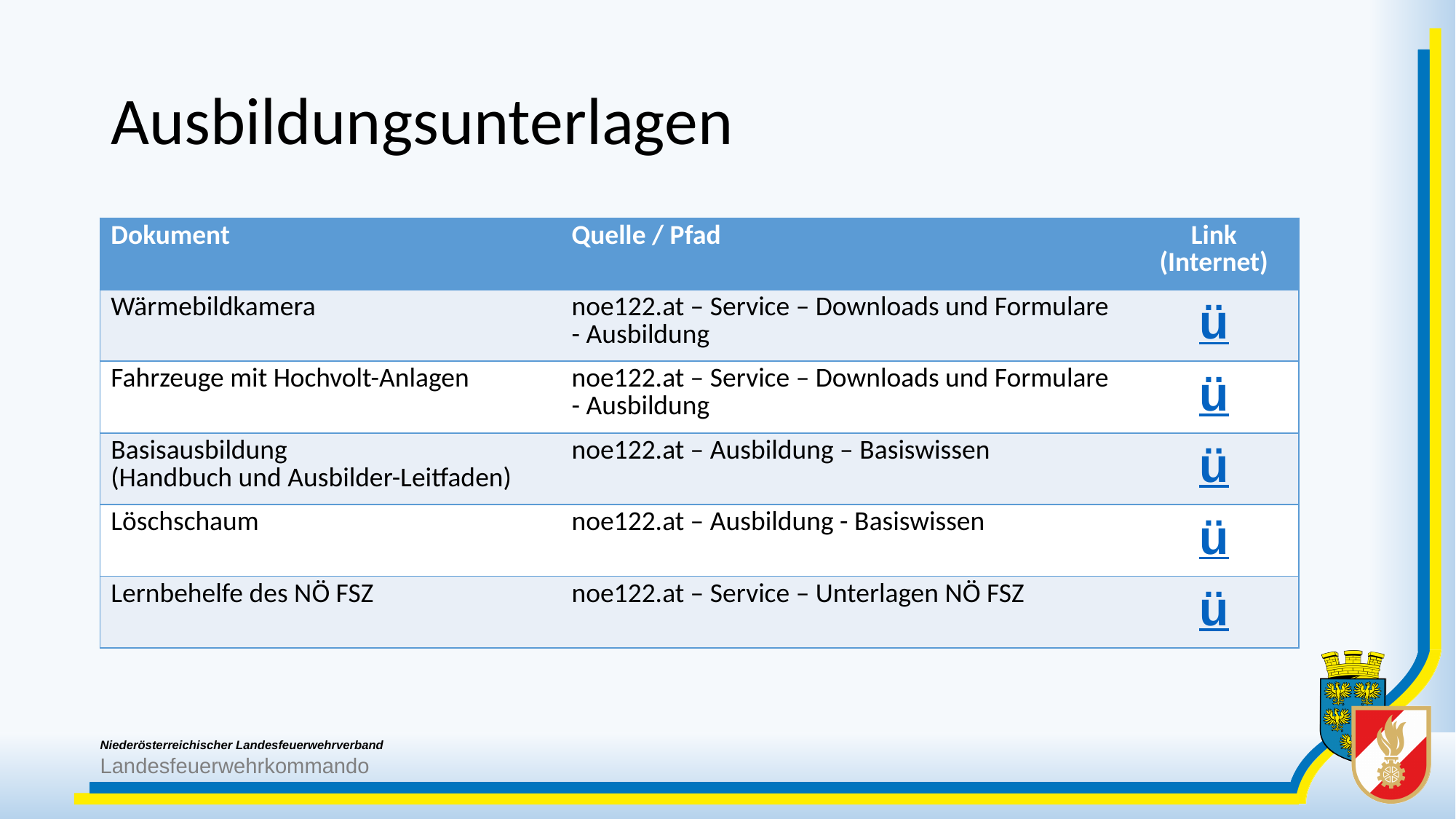

# Ausbildungsunterlagen
| Dokument | Quelle / Pfad | Link (Internet) |
| --- | --- | --- |
| Wärmebildkamera | noe122.at – Service – Downloads und Formulare - Ausbildung | ü |
| Fahrzeuge mit Hochvolt-Anlagen | noe122.at – Service – Downloads und Formulare - Ausbildung | ü |
| Basisausbildung (Handbuch und Ausbilder-Leitfaden) | noe122.at – Ausbildung – Basiswissen | ü |
| Löschschaum | noe122.at – Ausbildung - Basiswissen | ü |
| Lernbehelfe des NÖ FSZ | noe122.at – Service – Unterlagen NÖ FSZ | ü |